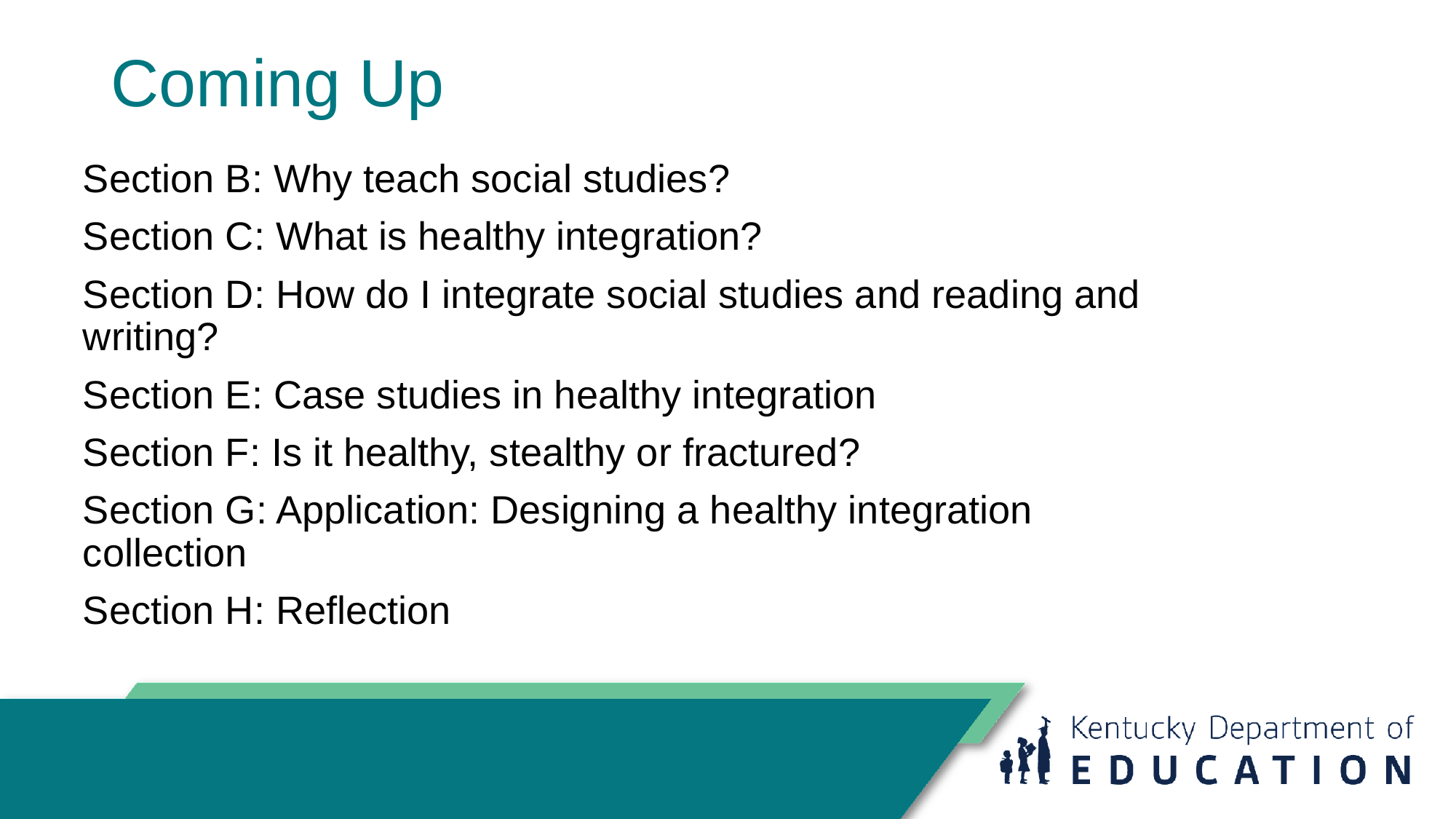

# Coming Up
Section B: Why teach social studies?
Section C: What is healthy integration?
Section D: How do I integrate social studies and reading and writing?
Section E: Case studies in healthy integration
Section F: Is it healthy, stealthy or fractured?
Section G: Application: Designing a healthy integration collection
Section H: Reflection